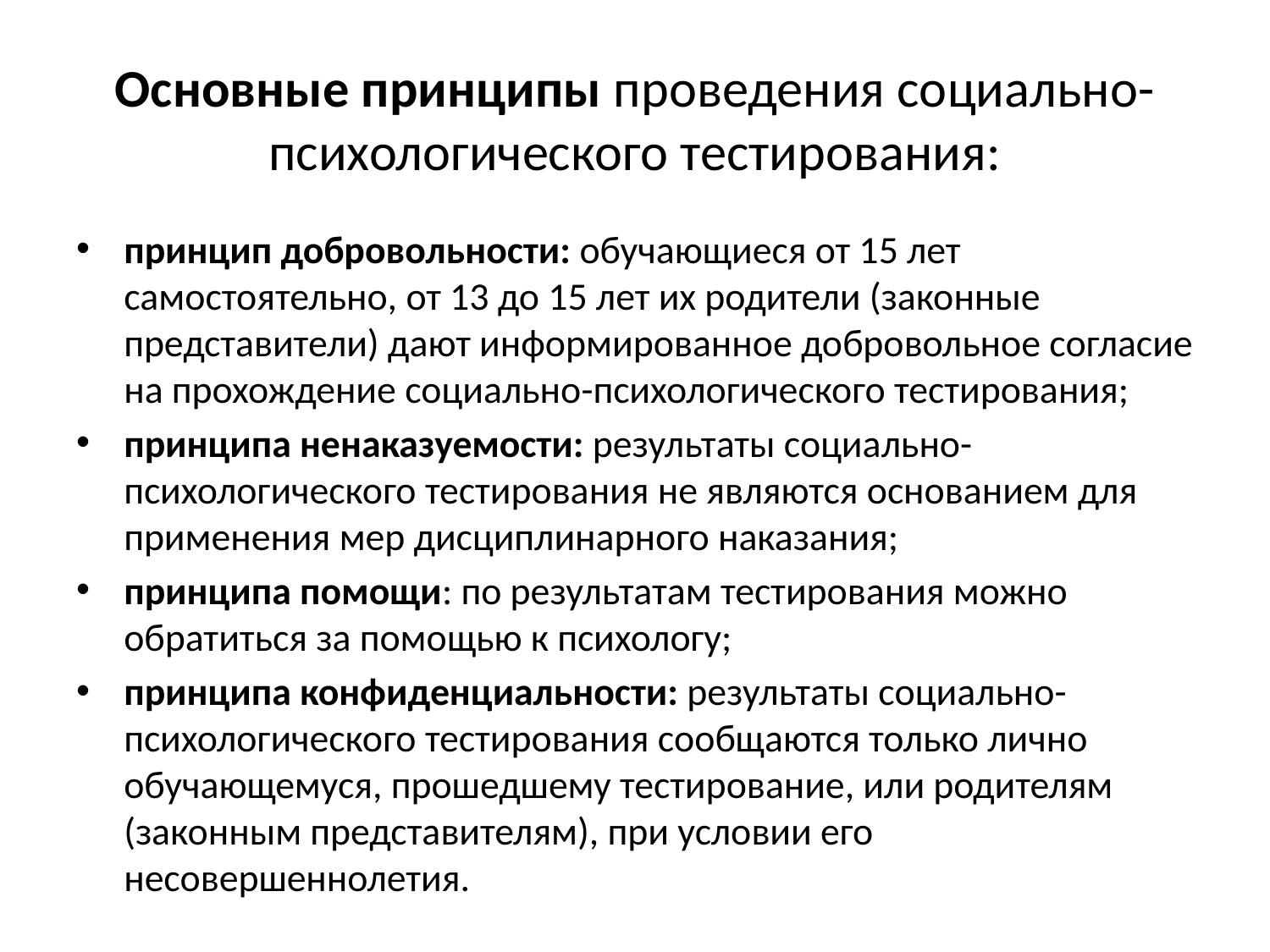

# Основные принципы проведения социально-психологического тестирования:
принцип добровольности: обучающиеся от 15 лет самостоятельно, от 13 до 15 лет их родители (законные представители) дают информированное добровольное согласие на прохождение социально-психологического тестирования;
принципа ненаказуемости: результаты социально- психологического тестирования не являются основанием для применения мер дисциплинарного наказания;
принципа помощи: по результатам тестирования можно обратиться за помощью к психологу;
принципа конфиденциальности: результаты социально- психологического тестирования сообщаются только лично обучающемуся, прошедшему тестирование, или родителям (законным представителям), при условии его несовершеннолетия.